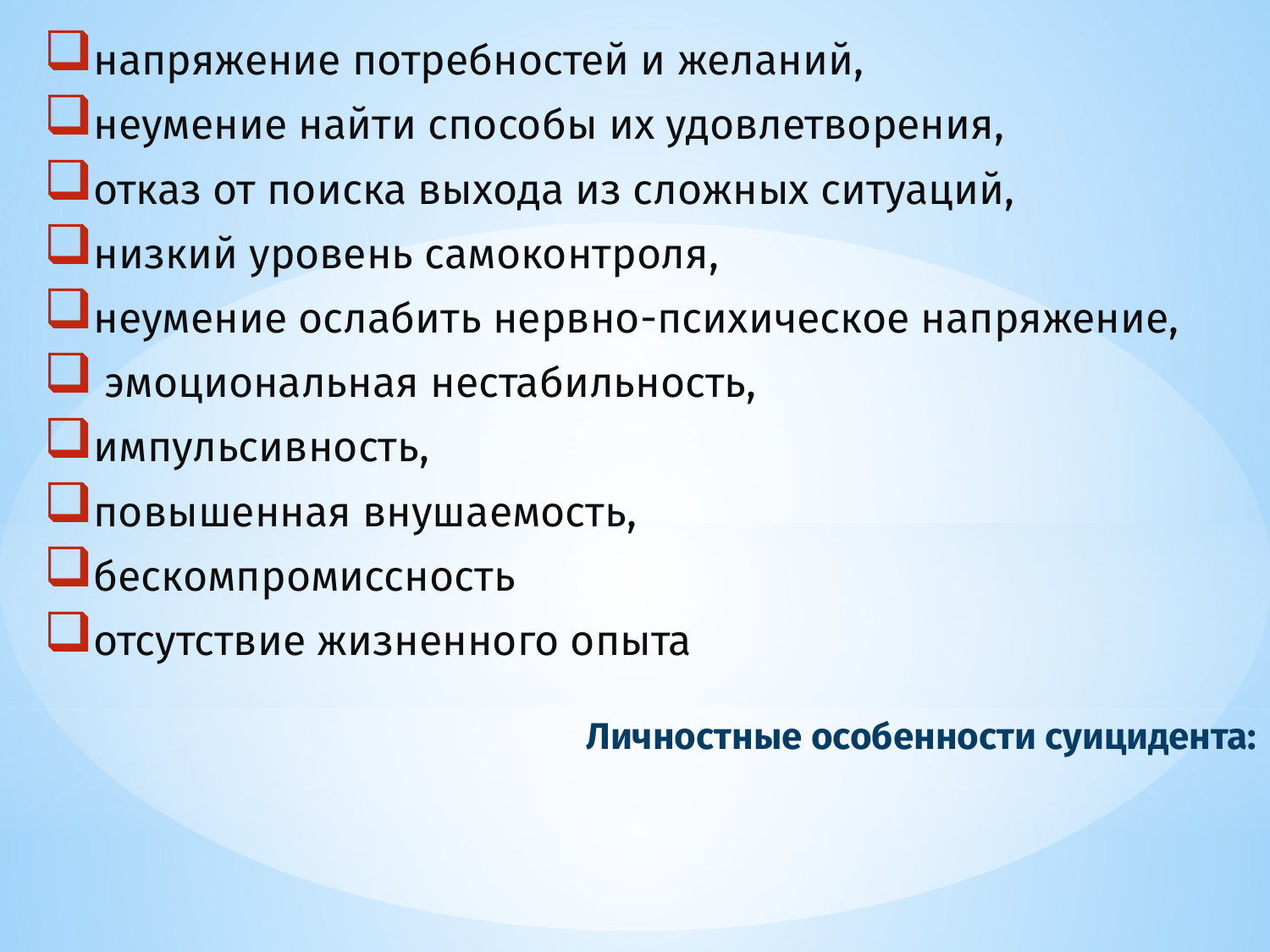

напряжение потребностей и желаний,
неумение найти способы их удовлетворения,
отказ от поиска выхода из сложных ситуаций,
низкий уровень самоконтроля,
неумение ослабить нервно-психическое напряжение,
 эмоциональная нестабильность,
импульсивность,
повышенная внушаемость,
бескомпромиссность
отсутствие жизненного опыта

# Личностные особенности суицидента: